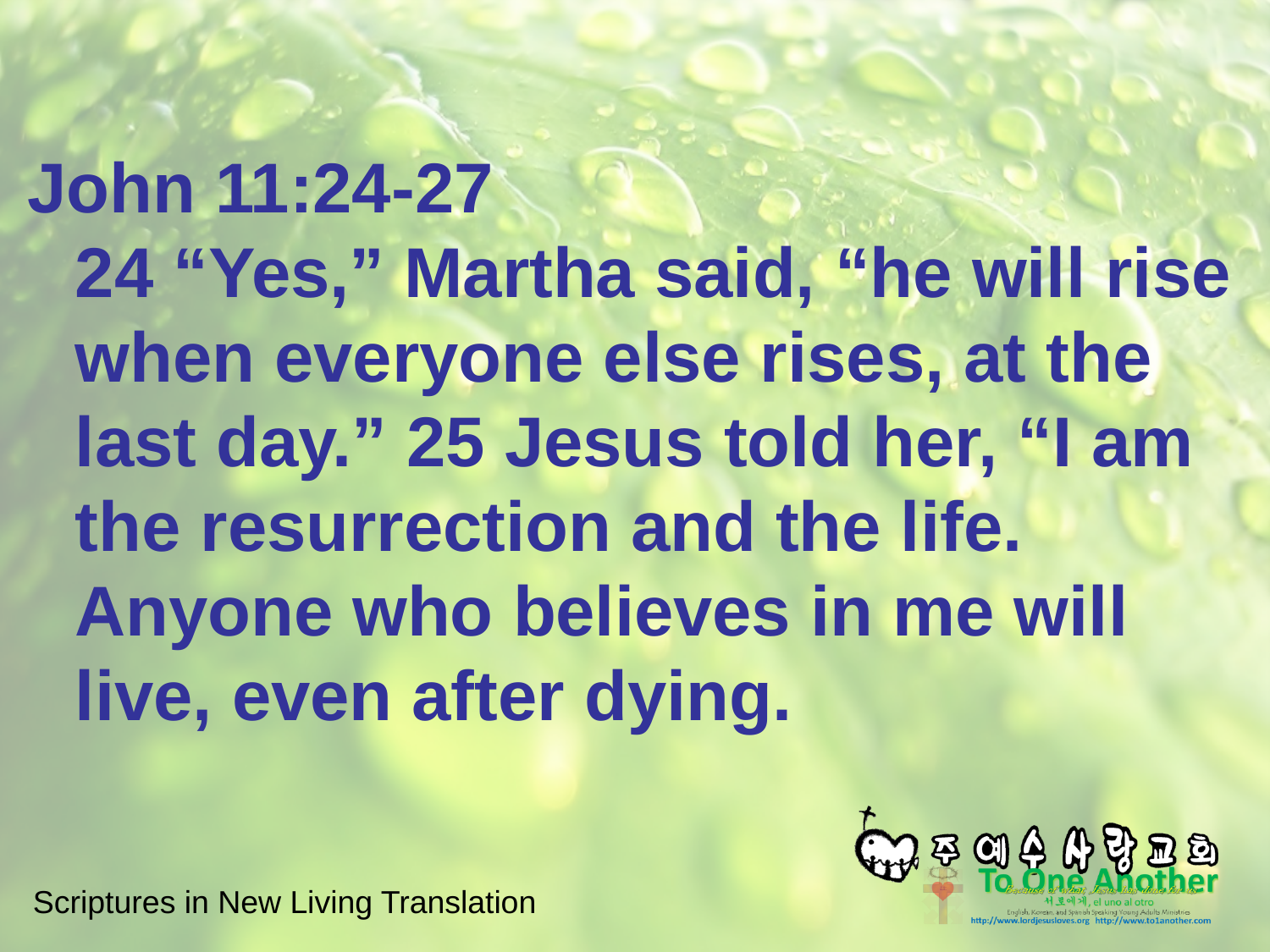

#
John 11:24-27
24 “Yes,” Martha said, “he will rise when everyone else rises, at the last day.” 25 Jesus told her, “I am the resurrection and the life. Anyone who believes in me will live, even after dying.